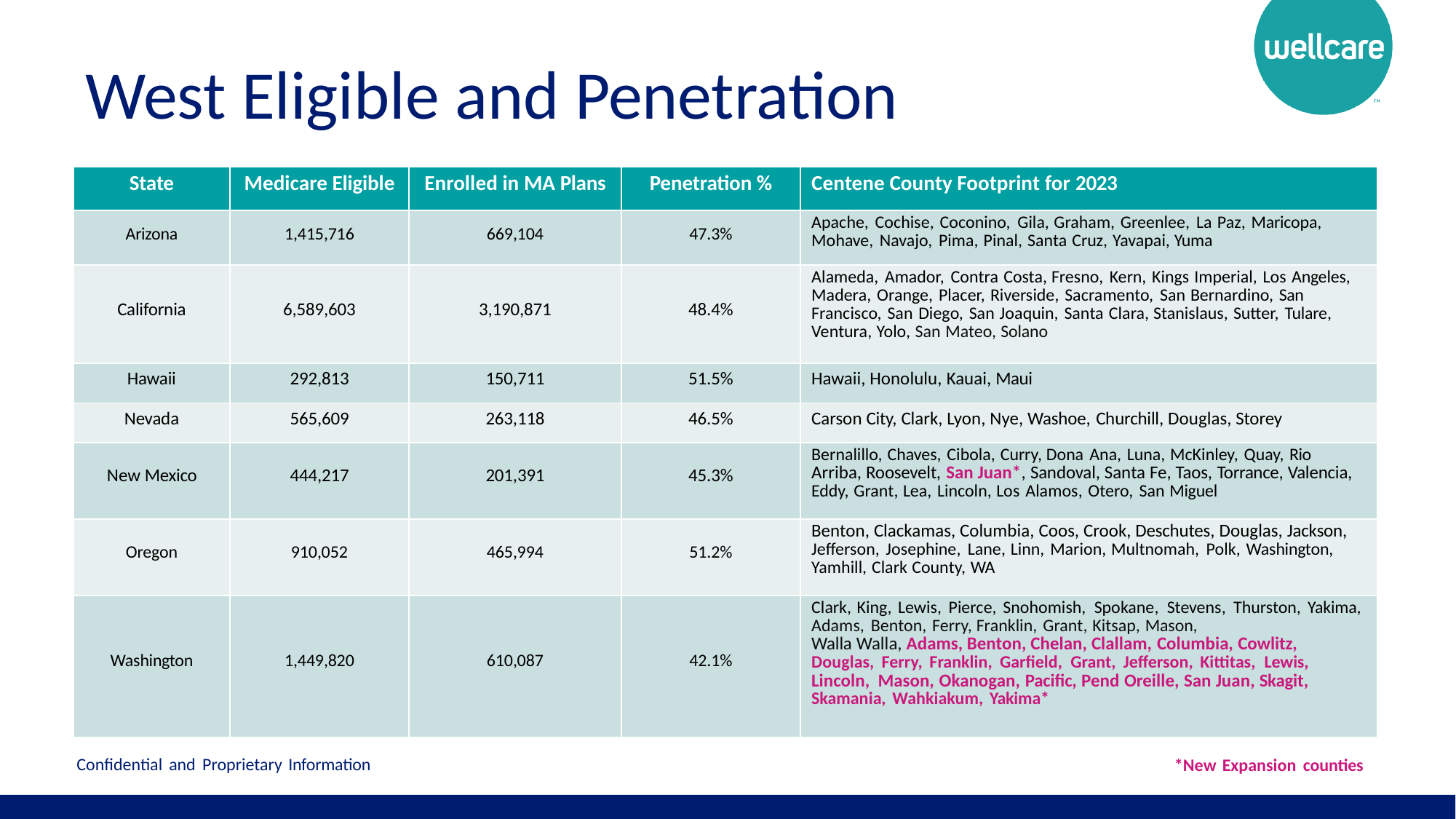

# West Eligible and Penetration
| State | Medicare Eligible | Enrolled in MA Plans | Penetration % | Centene County Footprint for 2023 |
| --- | --- | --- | --- | --- |
| Arizona | 1,415,716 | 669,104 | 47.3% | Apache, Cochise, Coconino, Gila, Graham, Greenlee, La Paz, Maricopa, Mohave, Navajo, Pima, Pinal, Santa Cruz, Yavapai, Yuma |
| California | 6,589,603 | 3,190,871 | 48.4% | Alameda, Amador, Contra Costa, Fresno, Kern, Kings Imperial, Los Angeles, Madera, Orange, Placer, Riverside, Sacramento, San Bernardino, San Francisco, San Diego, San Joaquin, Santa Clara, Stanislaus, Sutter, Tulare, Ventura, Yolo, San Mateo, Solano |
| Hawaii | 292,813 | 150,711 | 51.5% | Hawaii, Honolulu, Kauai, Maui |
| Nevada | 565,609 | 263,118 | 46.5% | Carson City, Clark, Lyon, Nye, Washoe, Churchill, Douglas, Storey |
| New Mexico | 444,217 | 201,391 | 45.3% | Bernalillo, Chaves, Cibola, Curry, Dona Ana, Luna, McKinley, Quay, Rio Arriba, Roosevelt, San Juan\*, Sandoval, Santa Fe, Taos, Torrance, Valencia, Eddy, Grant, Lea, Lincoln, Los Alamos, Otero, San Miguel |
| Oregon | 910,052 | 465,994 | 51.2% | Benton, Clackamas, Columbia, Coos, Crook, Deschutes, Douglas, Jackson, Jefferson, Josephine, Lane, Linn, Marion, Multnomah, Polk, Washington, Yamhill, Clark County, WA |
| Washington | 1,449,820 | 610,087 | 42.1% | Clark, King, Lewis, Pierce, Snohomish, Spokane, Stevens, Thurston, Yakima, Adams, Benton, Ferry, Franklin, Grant, Kitsap, Mason, Walla Walla, Adams, Benton, Chelan, Clallam, Columbia, Cowlitz, Douglas, Ferry, Franklin, Garfield, Grant, Jefferson, Kittitas, Lewis, Lincoln, Mason, Okanogan, Pacific, Pend Oreille, San Juan, Skagit, Skamania, Wahkiakum, Yakima\* |
Confidential and Proprietary Information
*New Expansion counties